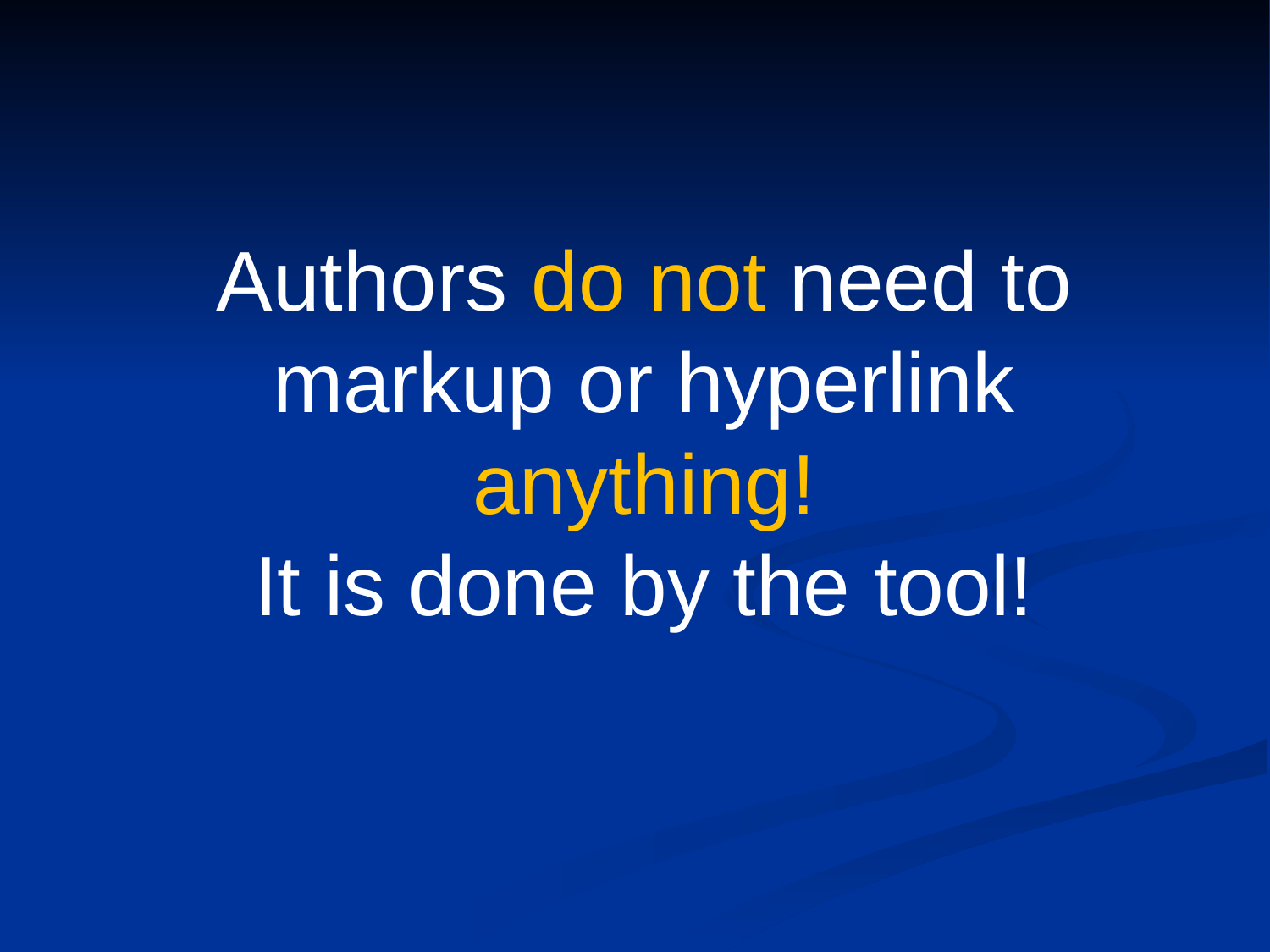

# Authors do not need to markup or hyperlink anything! It is done by the tool!